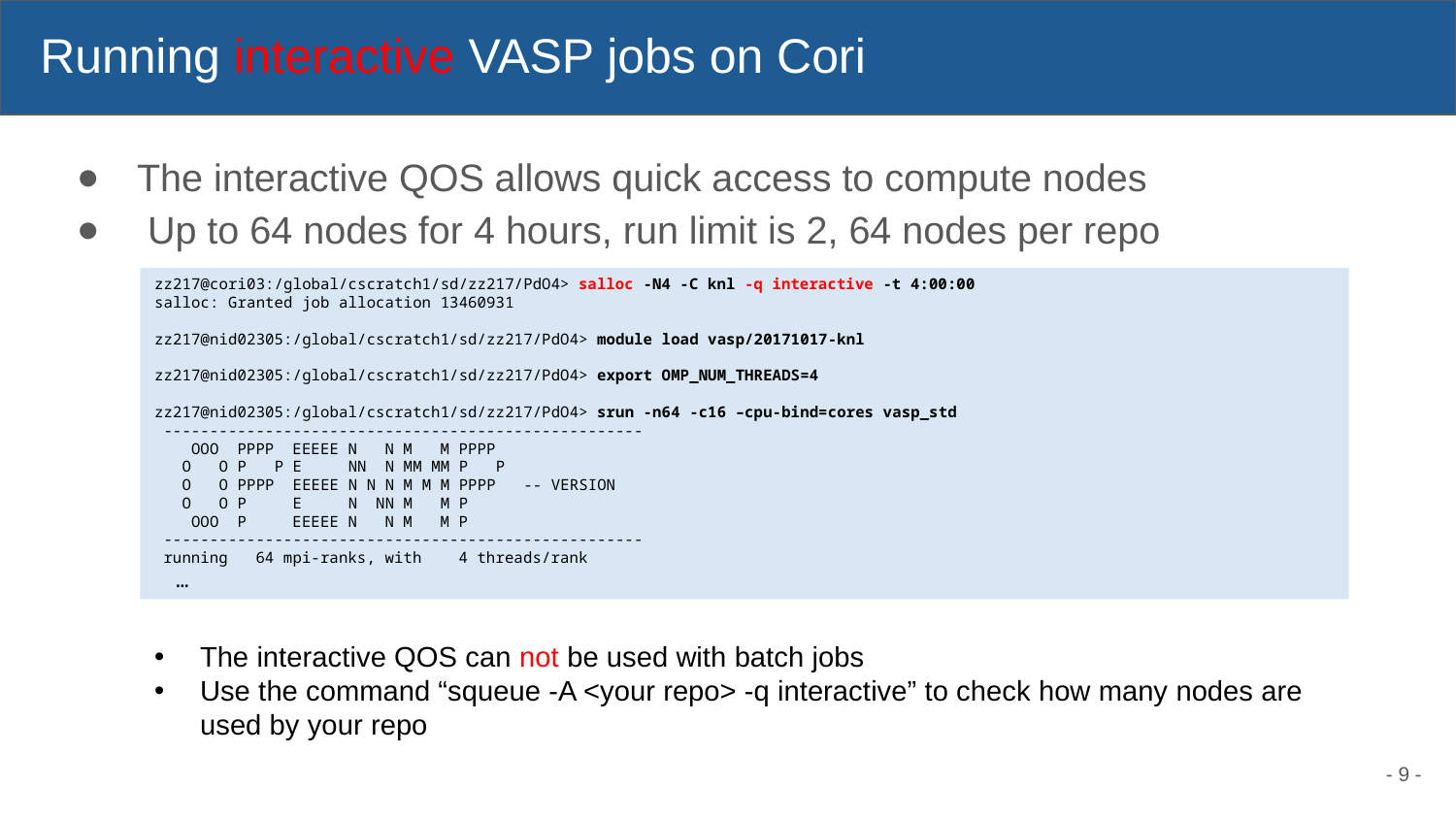

# Running interactive VASP jobs on Cori
The interactive QOS allows quick access to compute nodes
 Up to 64 nodes for 4 hours, run limit is 2, 64 nodes per repo

zz217@cori03:/global/cscratch1/sd/zz217/PdO4> salloc -N4 -C knl -q interactive -t 4:00:00
salloc: Granted job allocation 13460931

zz217@nid02305:/global/cscratch1/sd/zz217/PdO4> module load vasp/20171017-knl

zz217@nid02305:/global/cscratch1/sd/zz217/PdO4> export OMP_NUM_THREADS=4

zz217@nid02305:/global/cscratch1/sd/zz217/PdO4> srun -n64 -c16 –cpu-bind=cores vasp_std
 ----------------------------------------------------
    OOO  PPPP  EEEEE N   N M   M PPPP
   O   O P   P E     NN  N MM MM P   P
   O   O PPPP  EEEEE N N N M M M PPPP   -- VERSION
   O   O P     E     N  NN M   M P
    OOO  P     EEEEE N   N M   M P
 ----------------------------------------------------
 running   64 mpi-ranks, with    4 threads/rank
  …
The interactive QOS can not be used with batch jobs
Use the command “squeue -A <your repo> -q interactive” to check how many nodes are used by your repo
- 9 -